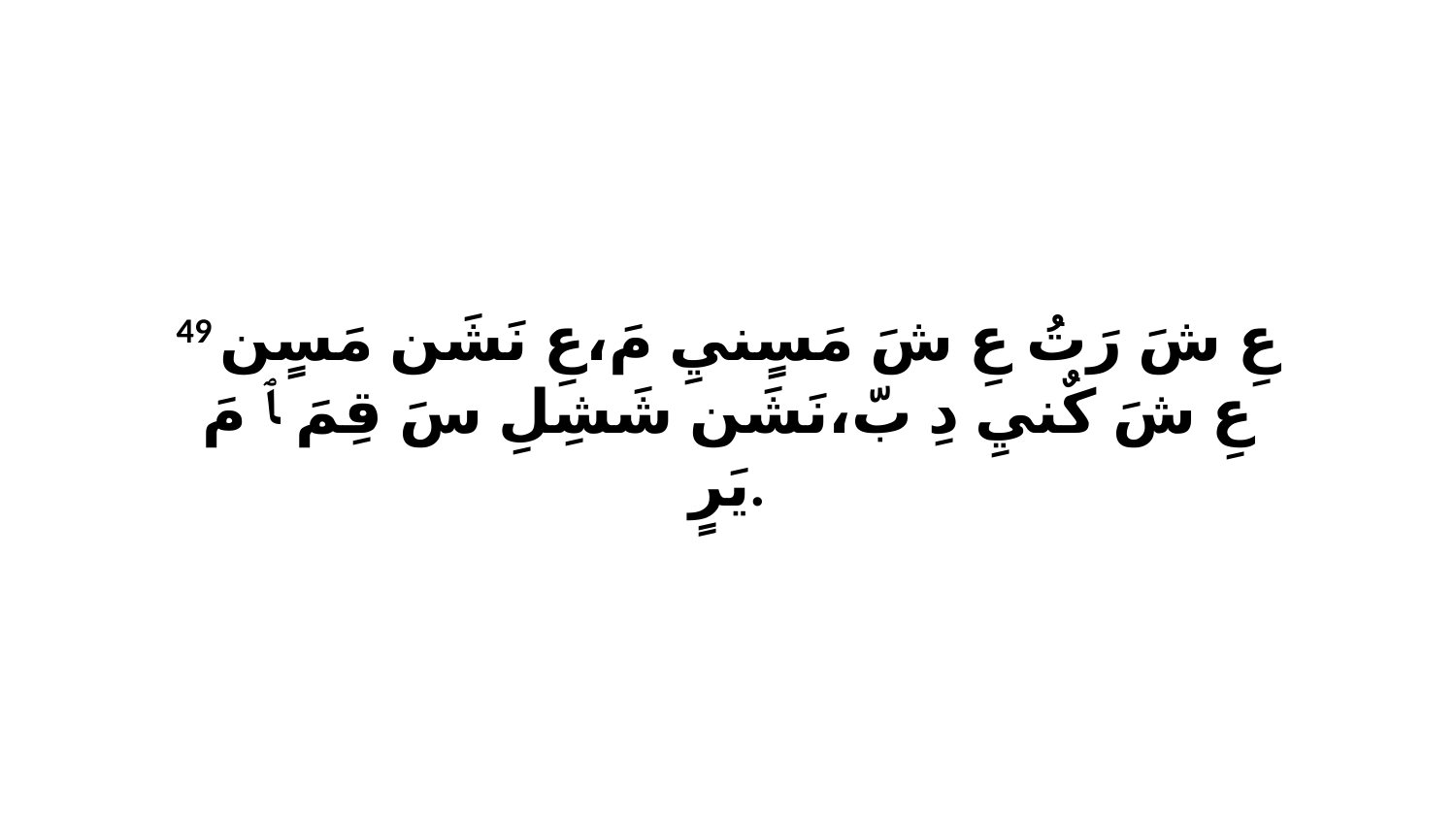

49 عِ شَ رَتُ عِ شَ مَسٍنيِ مَ،عِ نَشَن مَسٍن عِ شَ كٌنيِ دِ بّ،نَشَن شَشِلِ سَ قِمَ ﭑ مَ يَرٍ.